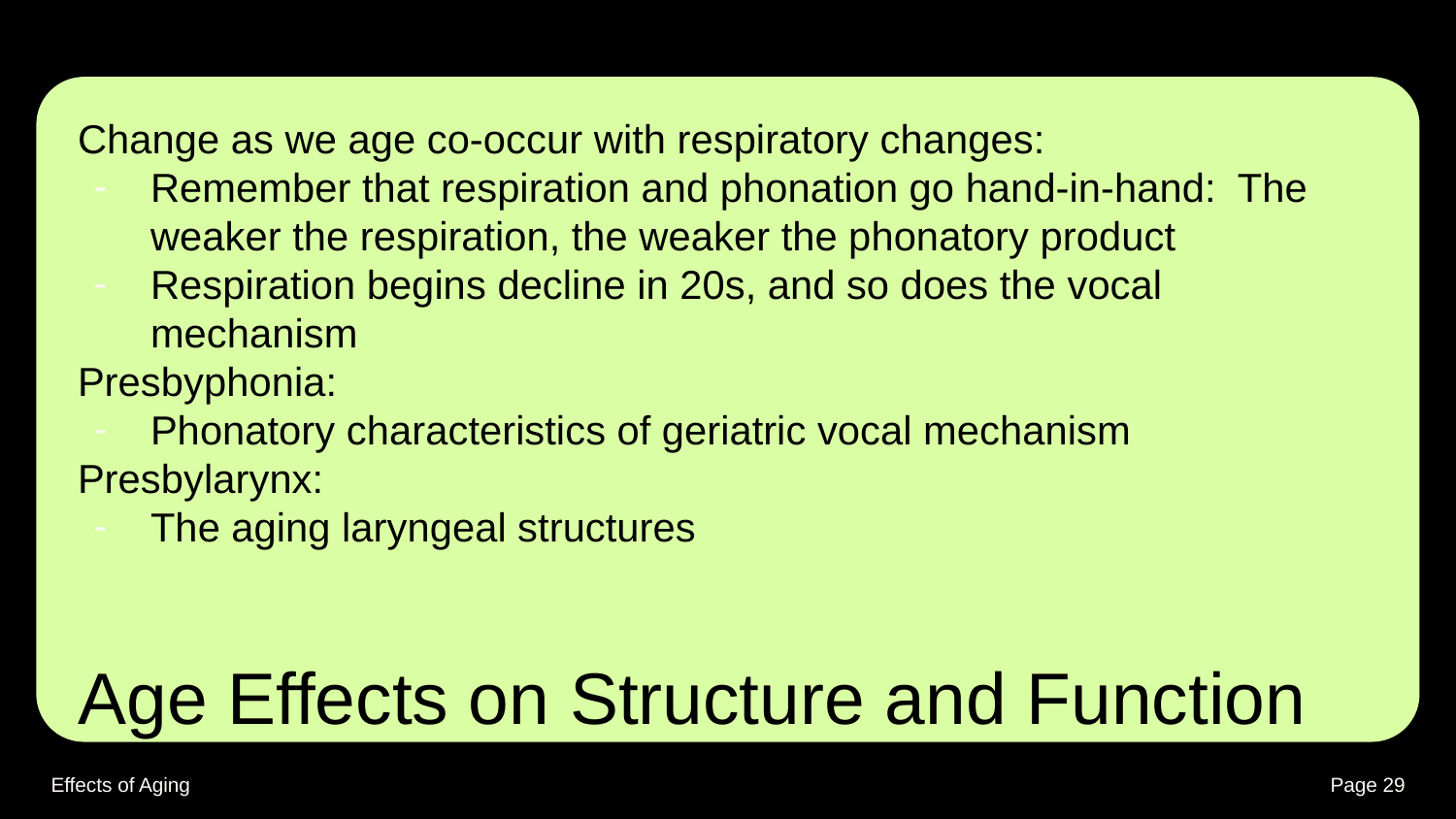

Change as we age co-occur with respiratory changes:
Remember that respiration and phonation go hand-in-hand:  The weaker the respiration, the weaker the phonatory product
Respiration begins decline in 20s, and so does the vocal mechanism
Presbyphonia:
Phonatory characteristics of geriatric vocal mechanism
Presbylarynx:
The aging laryngeal structures
# Age Effects on Structure and Function
Effects of Aging
Page #
29